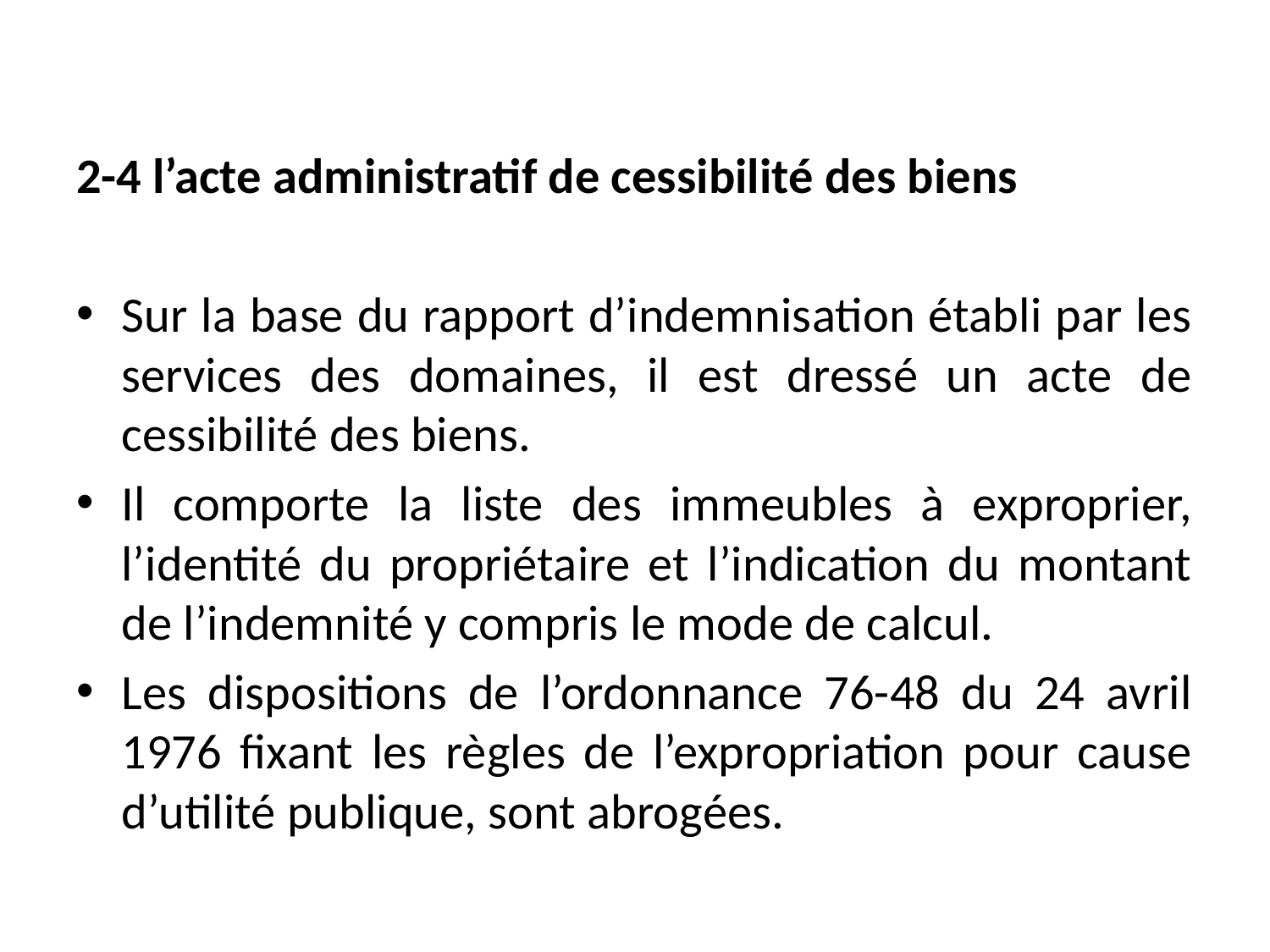

2-4 l’acte administratif de cessibilité des biens

Sur la base du rapport d’indemnisation établi par les services des domaines, il est dressé un acte de cessibilité des biens.
Il comporte la liste des immeubles à exproprier, l’identité du propriétaire et l’indication du montant de l’indemnité y compris le mode de calcul.
Les dispositions de l’ordonnance 76-48 du 24 avril 1976 fixant les règles de l’expropriation pour cause d’utilité publique, sont abrogées.